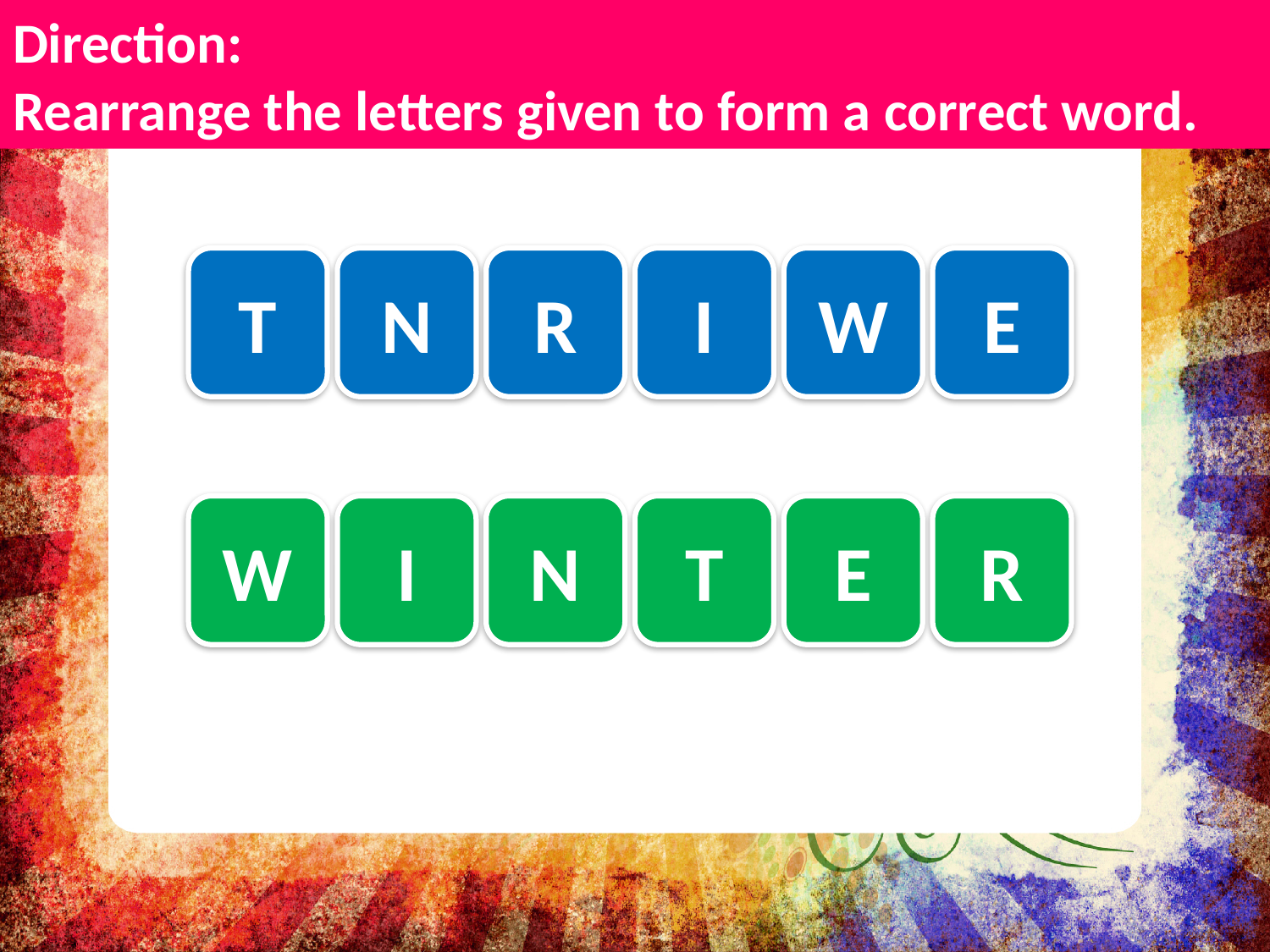

# Direction: Rearrange the letters given to form a correct word.
T
N
R
I
W
E
W
I
N
T
E
R